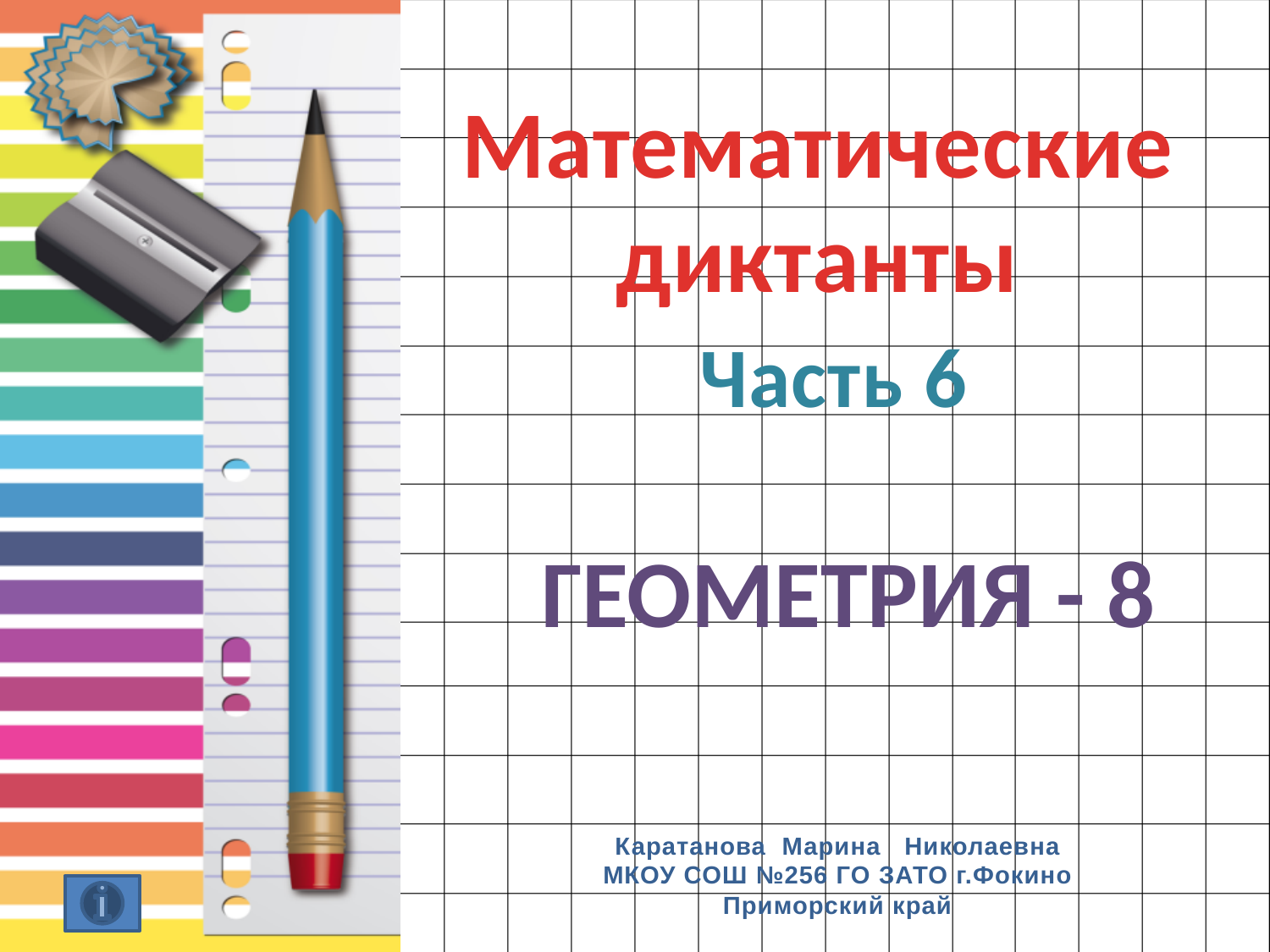

Математические
диктанты
Часть 6
Геометрия - 8